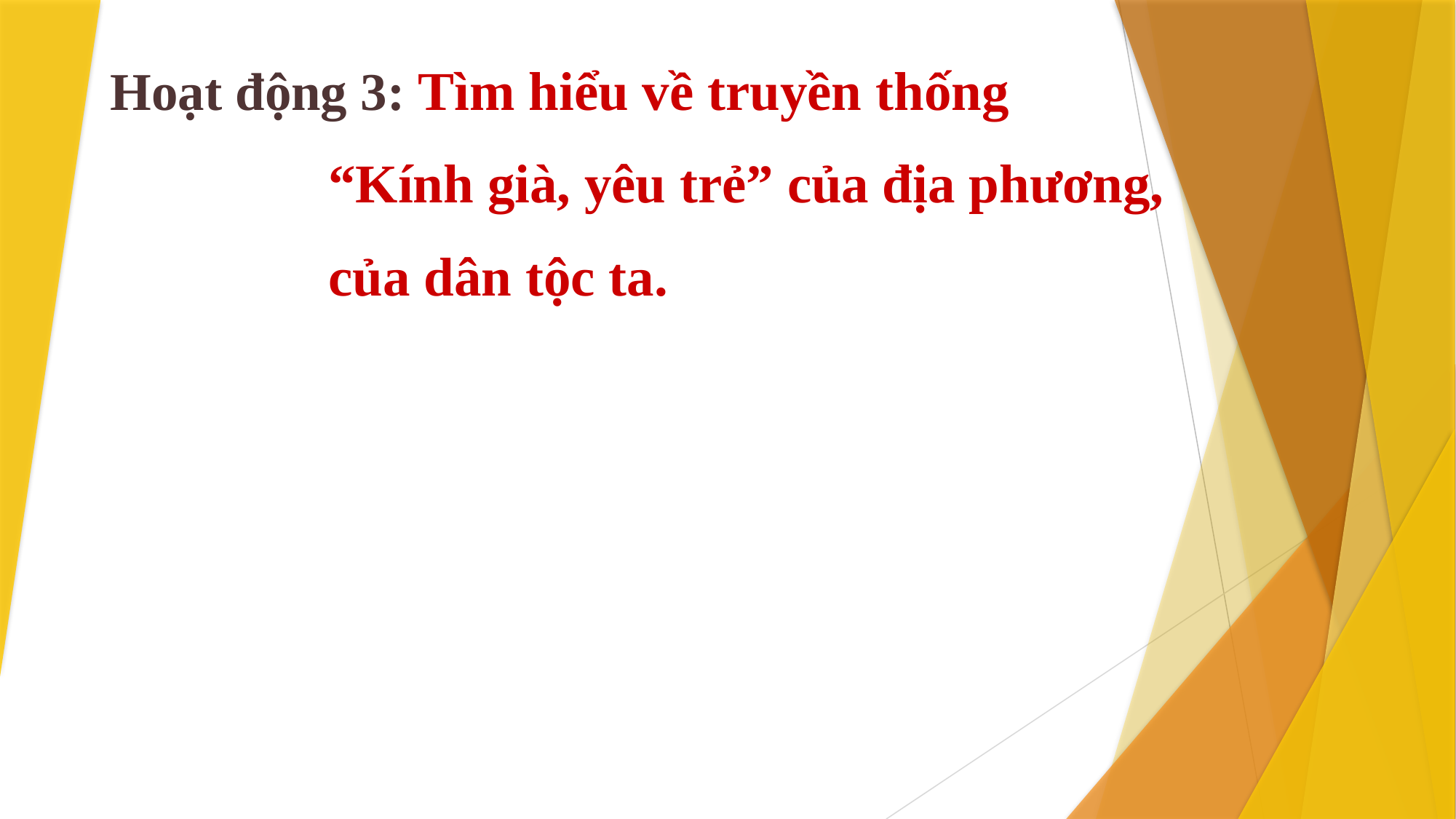

Hoạt động 3: Tìm hiểu về truyền thống
		“Kính già, yêu trẻ” của địa phương,
		của dân tộc ta.